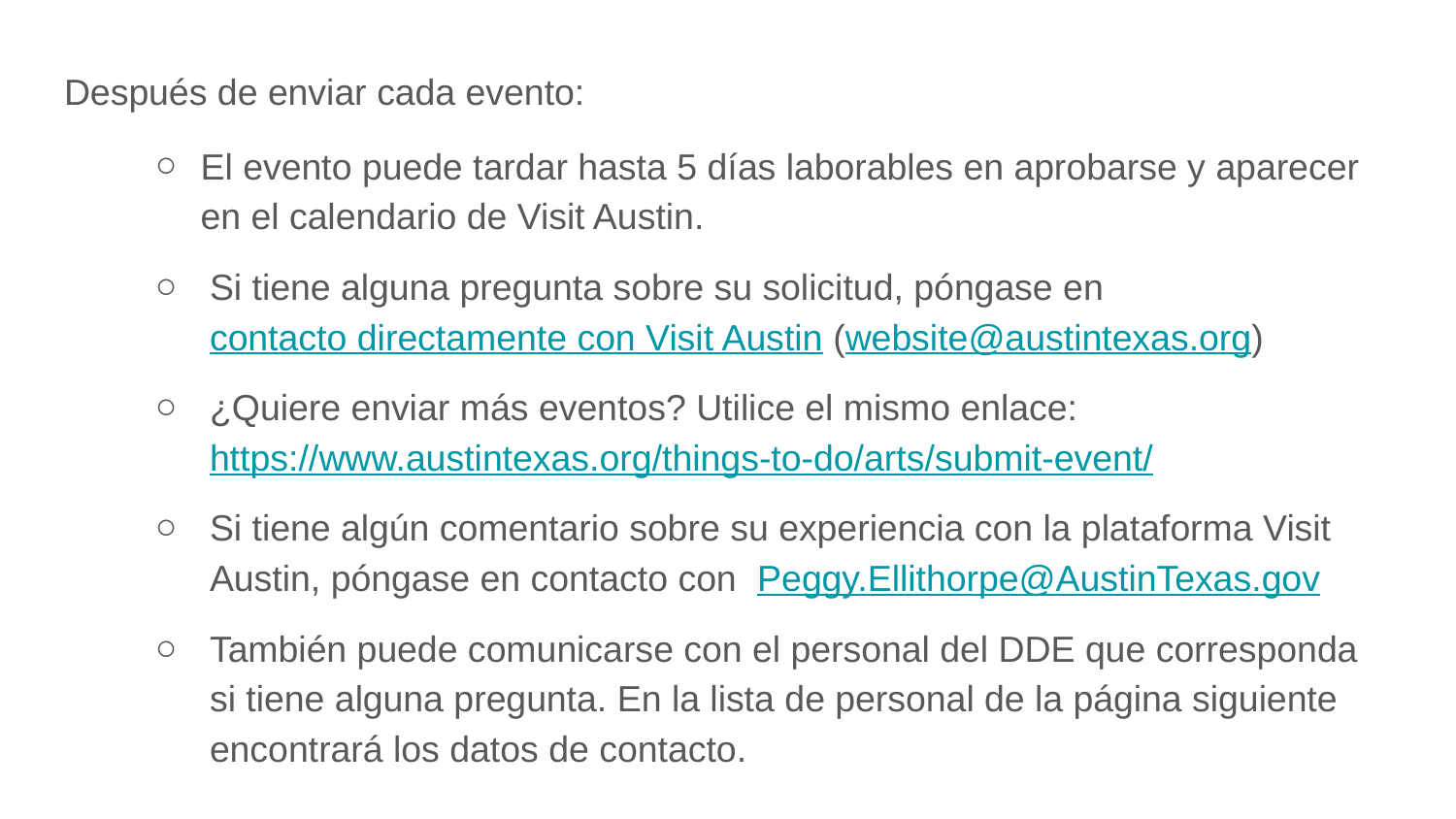

Después de enviar cada evento:
El evento puede tardar hasta 5 días laborables en aprobarse y aparecer en el calendario de Visit Austin.
Si tiene alguna pregunta sobre su solicitud, póngase en contacto directamente con Visit Austin (website@austintexas.org)
¿Quiere enviar más eventos? Utilice el mismo enlace:  https://www.austintexas.org/things-to-do/arts/submit-event/
Si tiene algún comentario sobre su experiencia con la plataforma Visit Austin, póngase en contacto con  Peggy.Ellithorpe@AustinTexas.gov
También puede comunicarse con el personal del DDE que corresponda si tiene alguna pregunta. En la lista de personal de la página siguiente encontrará los datos de contacto.